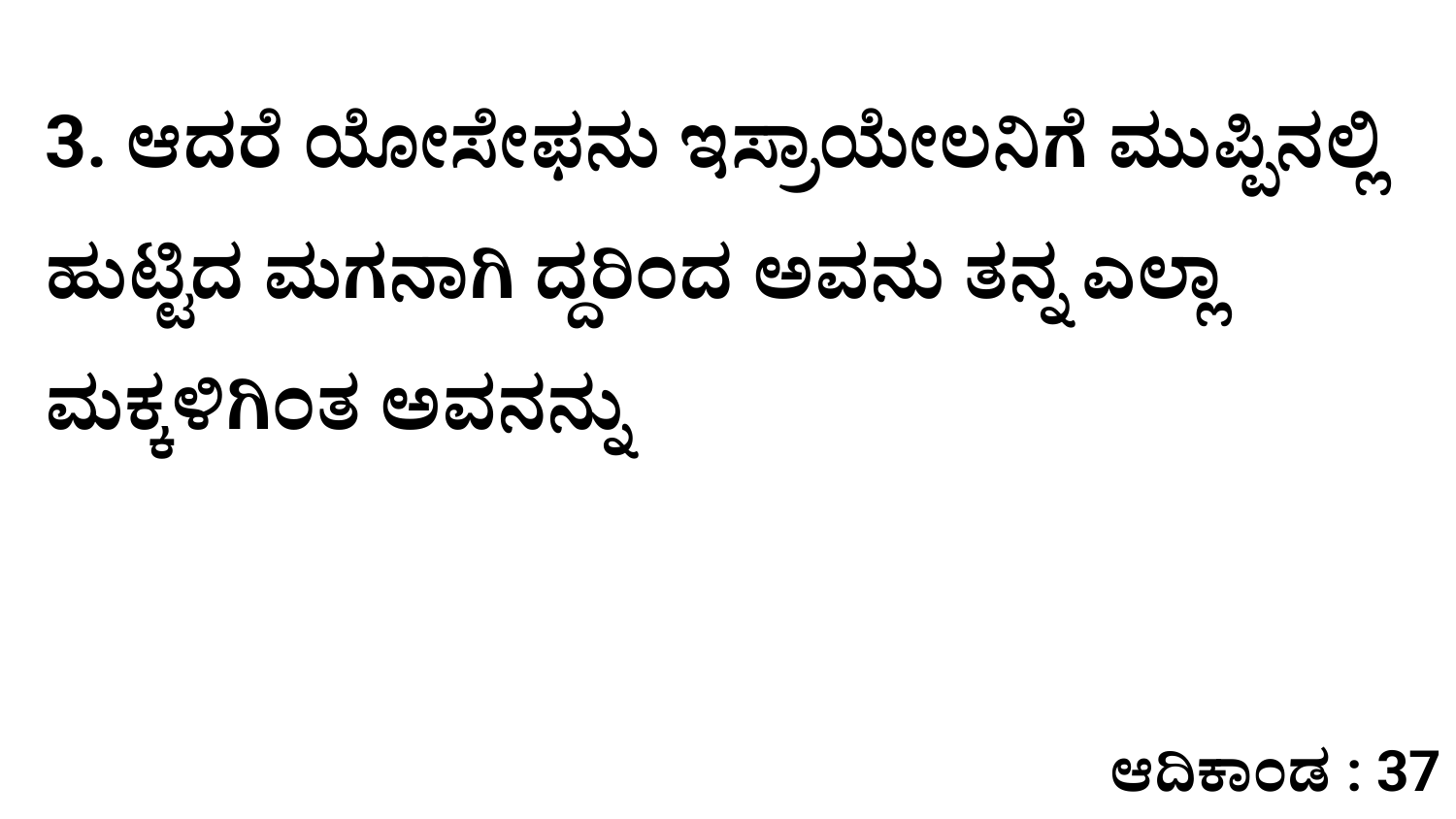

3. ಆದರೆ ಯೋಸೇಫನು ಇಸ್ರಾಯೇಲನಿಗೆ ಮುಪ್ಪಿನಲ್ಲಿ ಹುಟ್ಟಿದ ಮಗನಾಗಿ ದ್ದರಿಂದ ಅವನು ತನ್ನ ಎಲ್ಲಾ ಮಕ್ಕಳಿಗಿಂತ ಅವನನ್ನು
ಆದಿಕಾಂಡ : 37